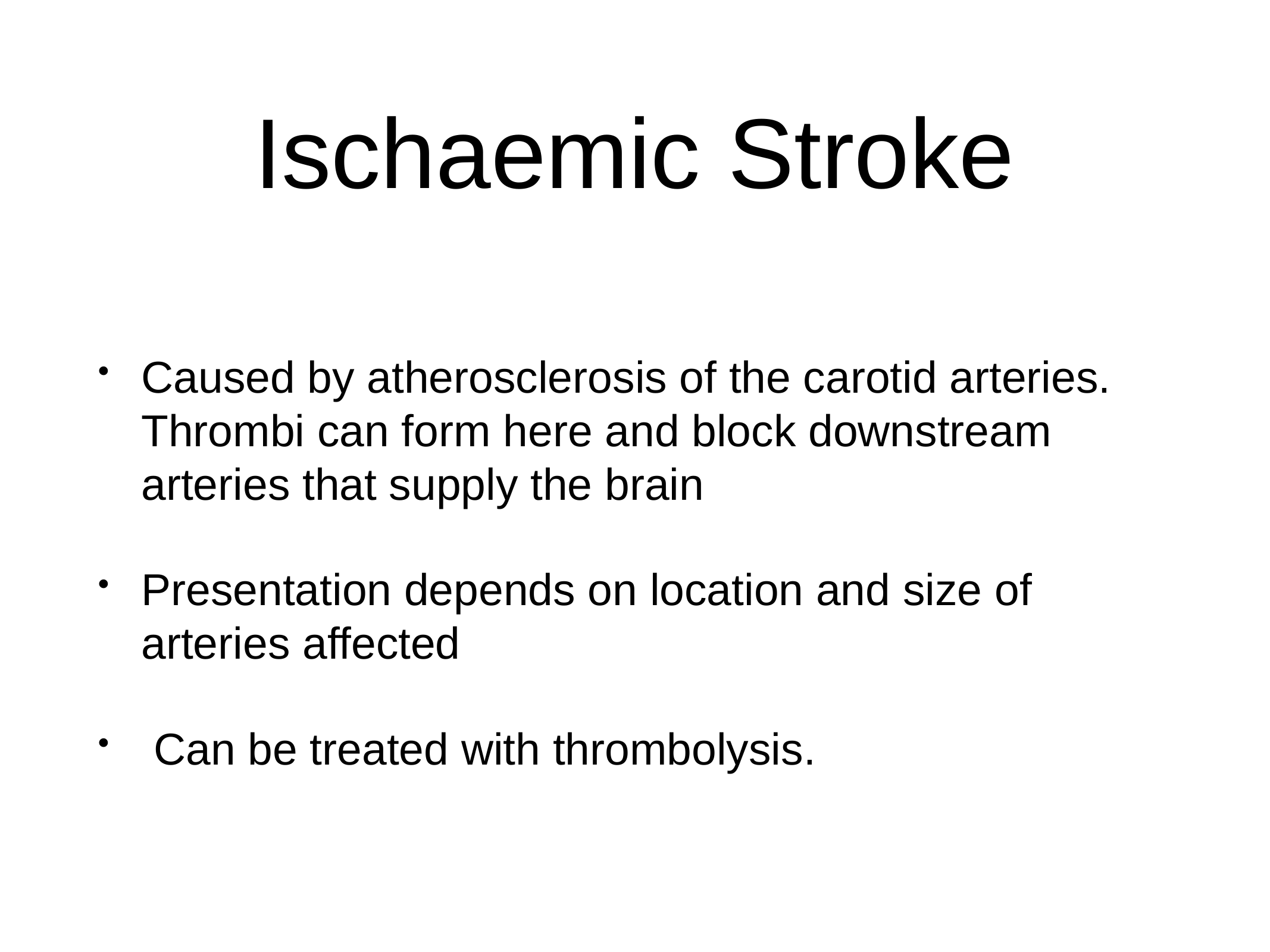

# Ischaemic Stroke
Caused by atherosclerosis of the carotid arteries. Thrombi can form here and block downstream arteries that supply the brain
Presentation depends on location and size of arteries affected
 Can be treated with thrombolysis.